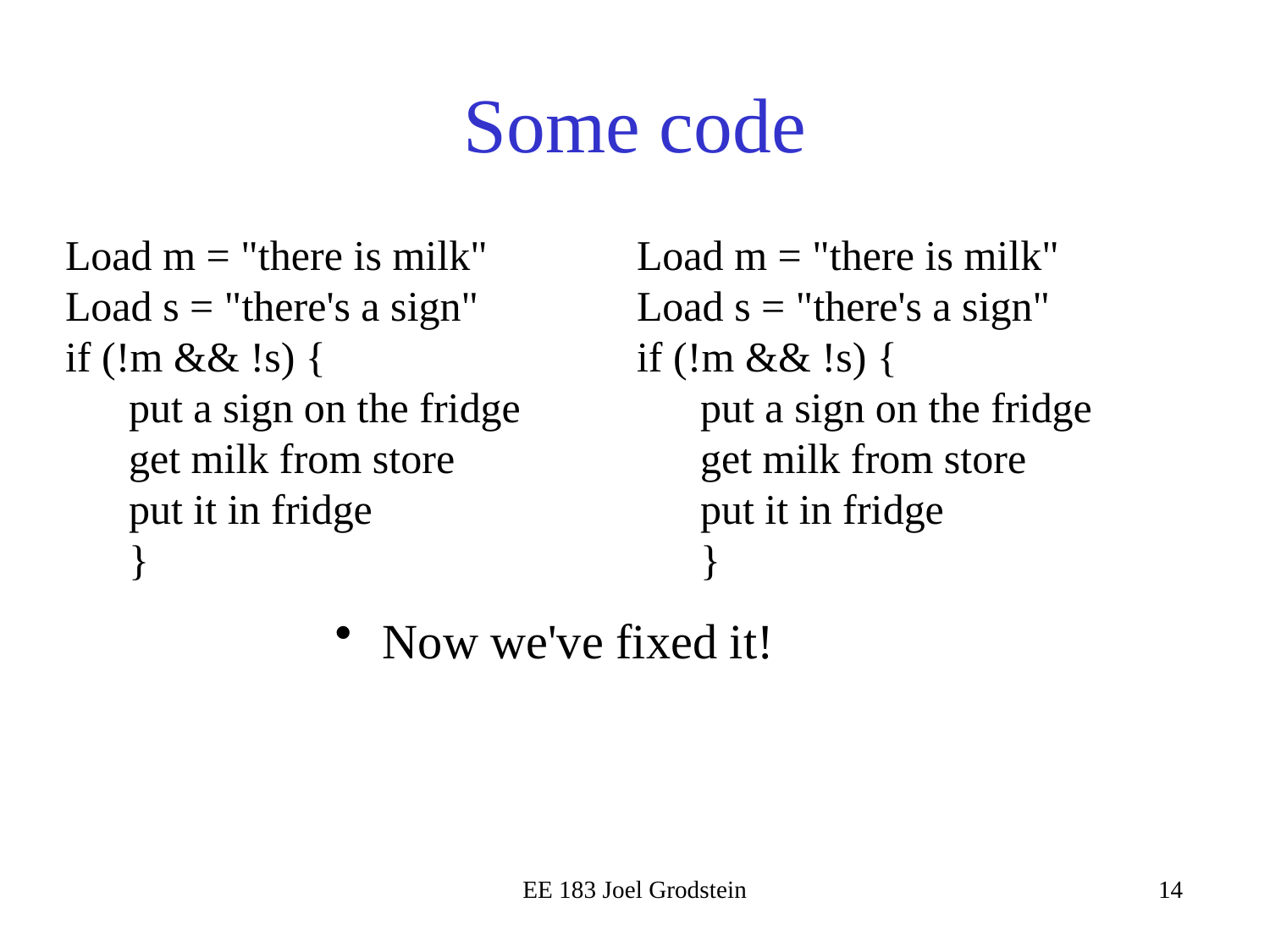

# Some code
Load m = "there is milk"
Load s = "there's a sign"
if (!m && !s) {
put a sign on the fridge
get milk from store
put it in fridge
}
Load m = "there is milk"
Load s = "there's a sign"
if (!m && !s) {
put a sign on the fridge
get milk from store
put it in fridge
}
Now we've fixed it!
EE 183 Joel Grodstein